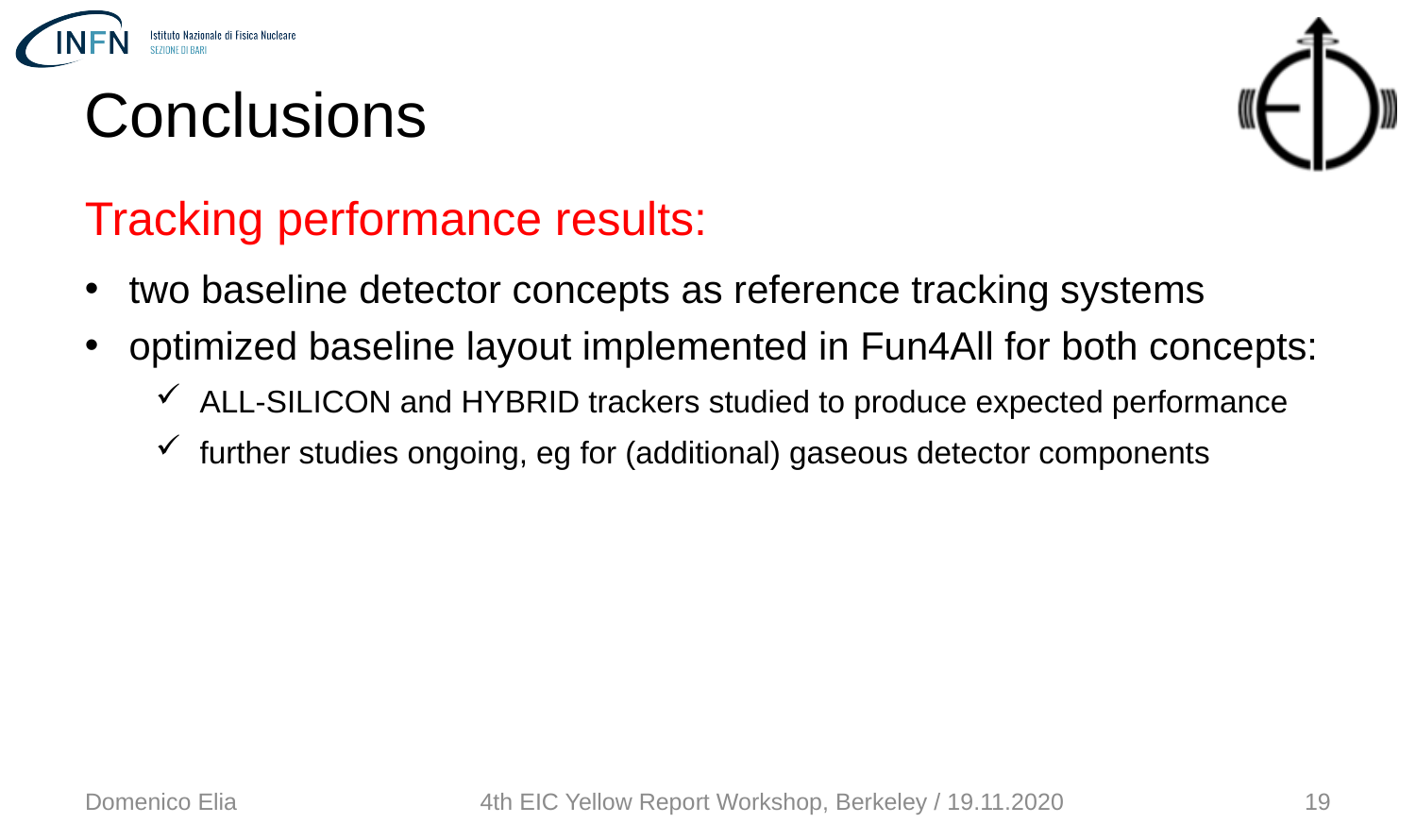

Conclusions
Tracking performance results:
two baseline detector concepts as reference tracking systems
optimized baseline layout implemented in Fun4All for both concepts:
ALL-SILICON and HYBRID trackers studied to produce expected performance
further studies ongoing, eg for (additional) gaseous detector components
Domenico Elia
4th EIC Yellow Report Workshop, Berkeley / 19.11.2020
19